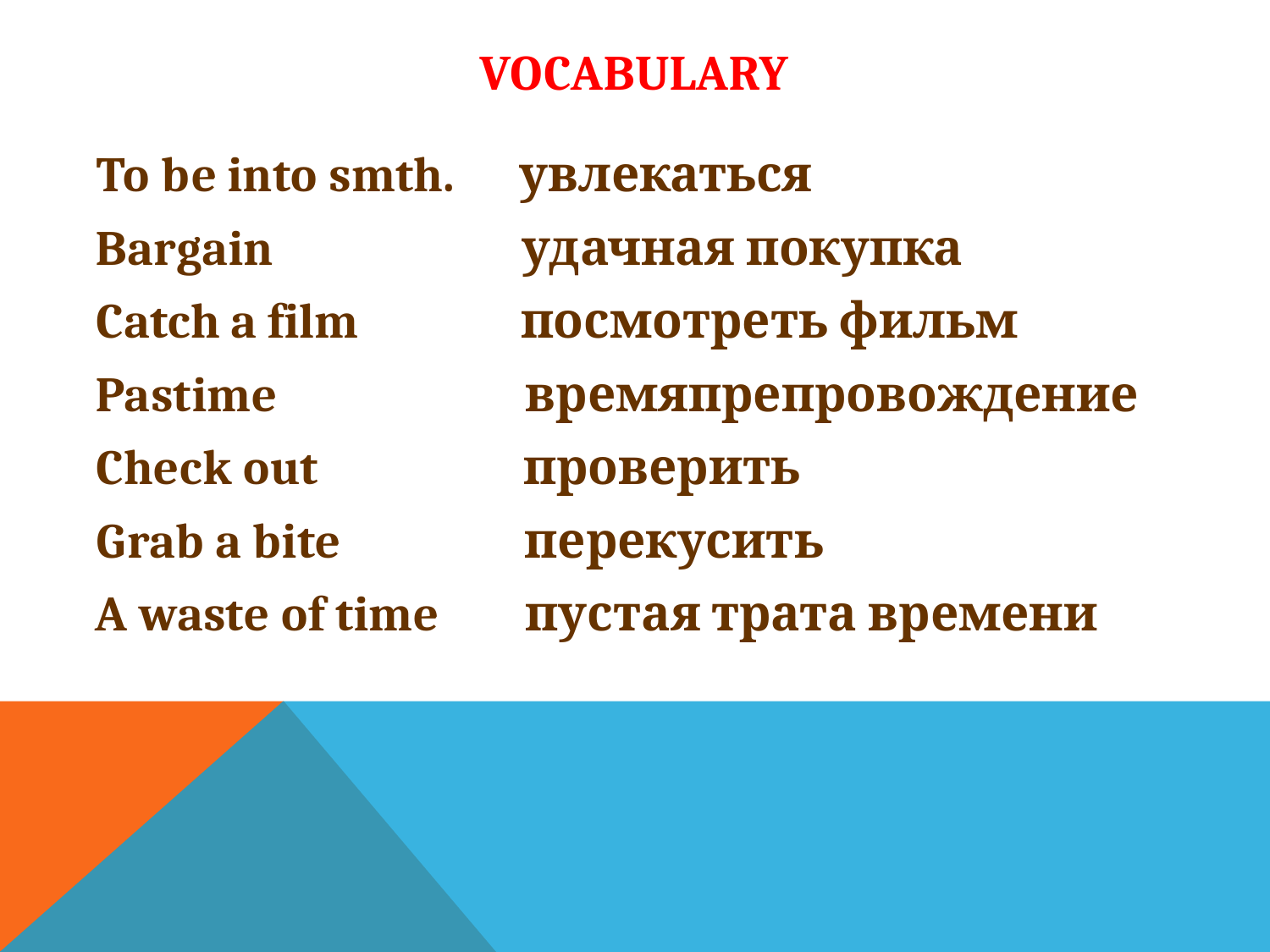

VOCABULARY
To be into smth.      увлекаться
Bargain                       удачная покупка
Catch a film               посмотреть фильм
Pastime                       времяпрепровождение
Check out                   проверить
Grab a bite                 перекусить
A waste of time        пустая трата времени